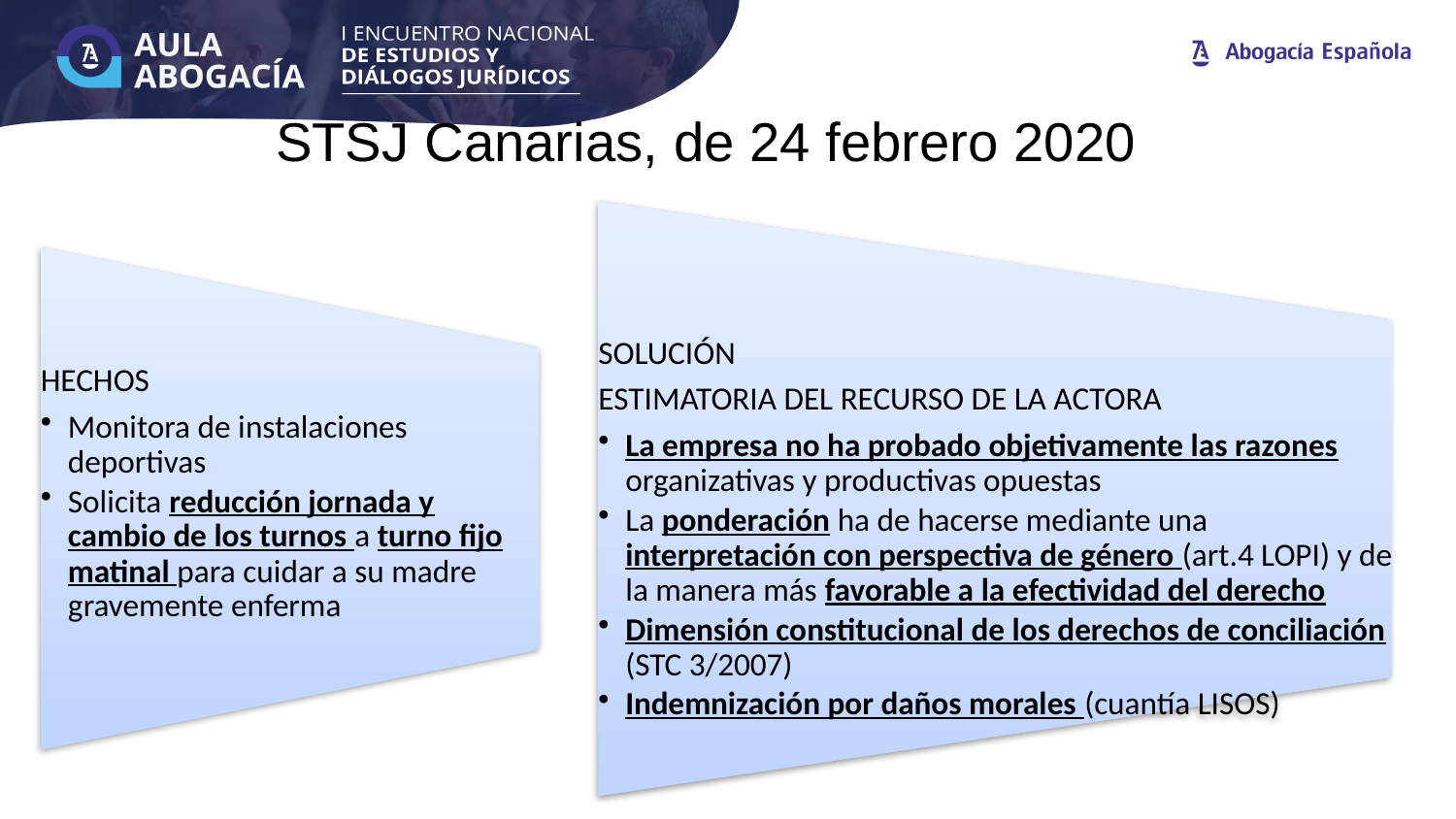

# STSJ Canarias, de 24 febrero 2020
HECHOS
Monitora de instalaciones deportivas
Solicita reducción jornada y cambio de los turnos a turno fijo matinal para cuidar a su madre gravemente enferma
SOLUCIÓN
ESTIMATORIA DEL RECURSO DE LA ACTORA
La empresa no ha probado objetivamente las razones organizativas y productivas opuestas
La ponderación ha de hacerse mediante una interpretación con perspectiva de género (art.4 LOPI) y de la manera más favorable a la efectividad del derecho
Dimensión constitucional de los derechos de conciliación (STC 3/2007)
Indemnización por daños morales (cuantía LISOS)